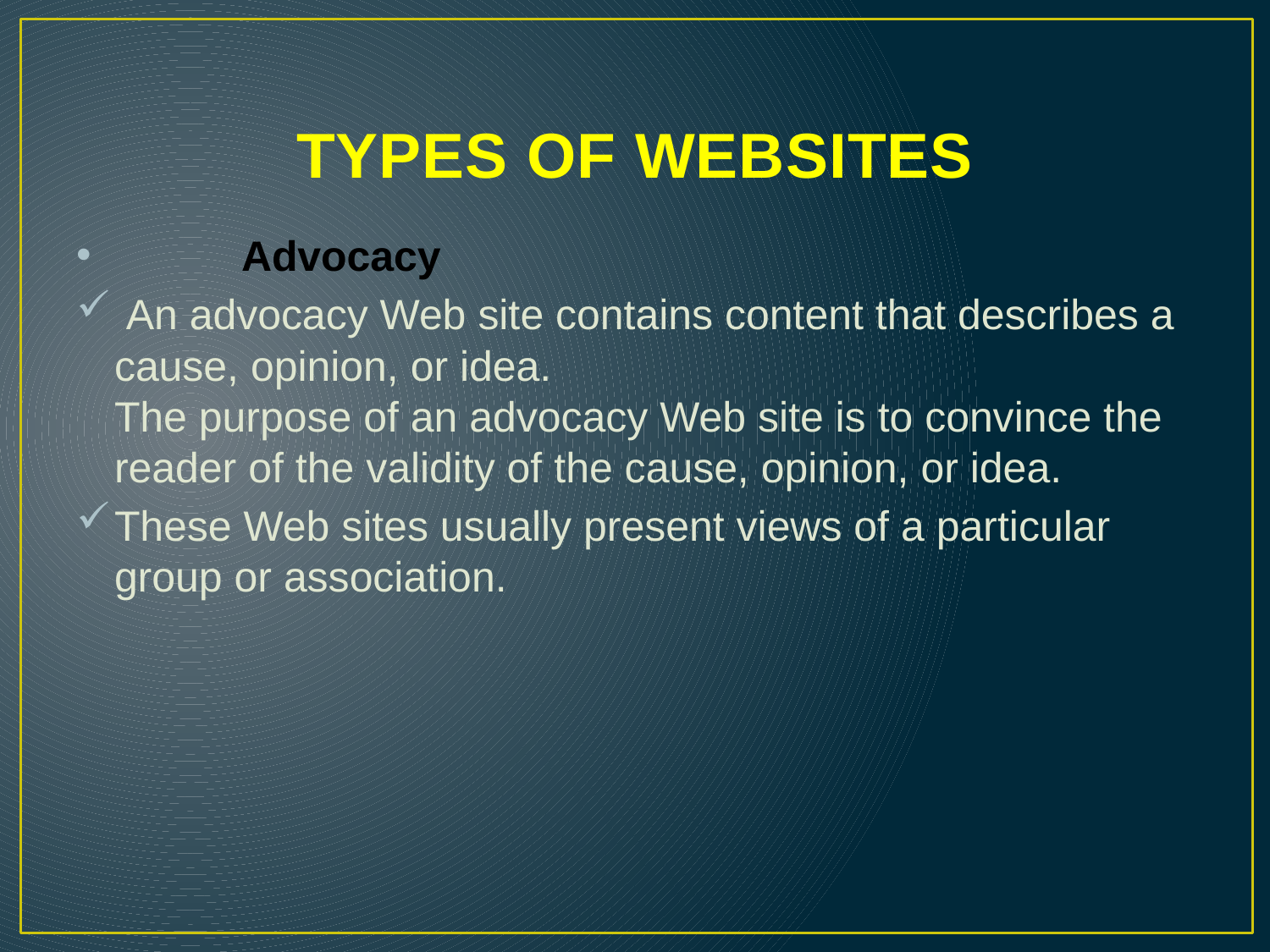

# TYPES OF WEBSITES
	Advocacy
 An advocacy Web site contains content that describes a cause, opinion, or idea.
The purpose of an advocacy Web site is to convince the reader of the validity of the cause, opinion, or idea.
These Web sites usually present views of a particular group or association.